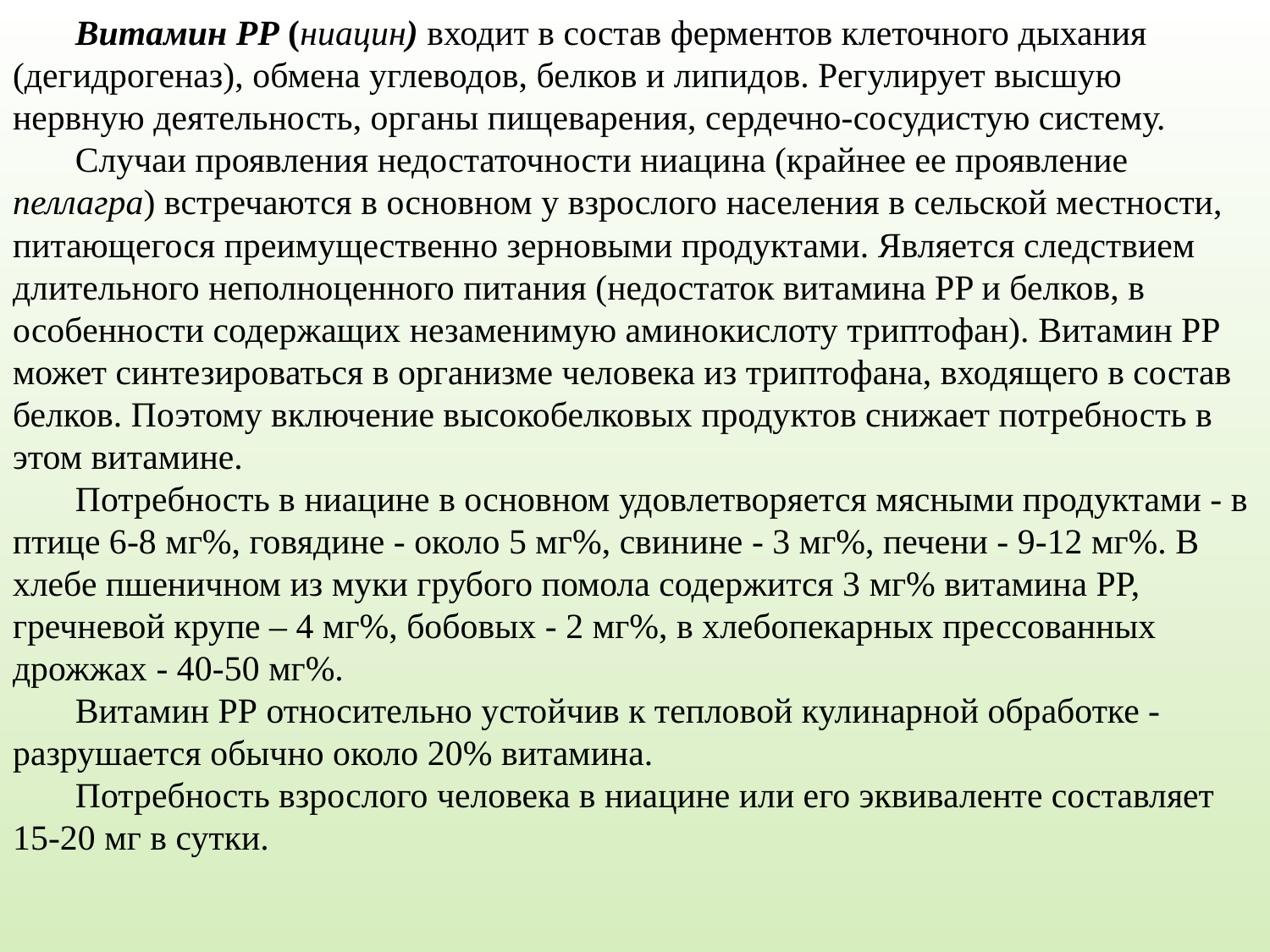

Витамин РР (ниацин) входит в состав ферментов клеточного дыхания (дегидрогеназ), обмена углеводов, белков и липидов. Регулирует высшую нервную деятельность, органы пищеварения, сердечно-сосудистую систему.
Случаи проявления недостаточности ниацина (крайнее ее проявление пеллагра) встречаются в основном у взрослого населения в сельской местности, питающегося преимущественно зерновыми продуктами. Является следствием длительного неполноценного питания (недостаток витамина PP и белков, в особенности содержащих незаменимую аминокислоту триптофан). Витамин РР может синтезироваться в организме человека из триптофана, входящего в состав белков. Поэтому включение высокобелковых продуктов снижает потребность в этом витамине.
Потребность в ниацине в основном удовлетворяется мясными продуктами - в птице 6-8 мг%, говядине - около 5 мг%, свинине - 3 мг%, печени - 9-12 мг%. В хлебе пшеничном из муки грубого помола содержится 3 мг% витамина РР, гречневой крупе – 4 мг%, бобовых - 2 мг%, в хлебопекарных прессованных дрожжах - 40-50 мг%.
Витамин РР относительно устойчив к тепловой кулинарной обработке - разрушается обычно около 20% витамина.
Потребность взрослого человека в ниацине или его эквиваленте составляет 15-20 мг в сутки.